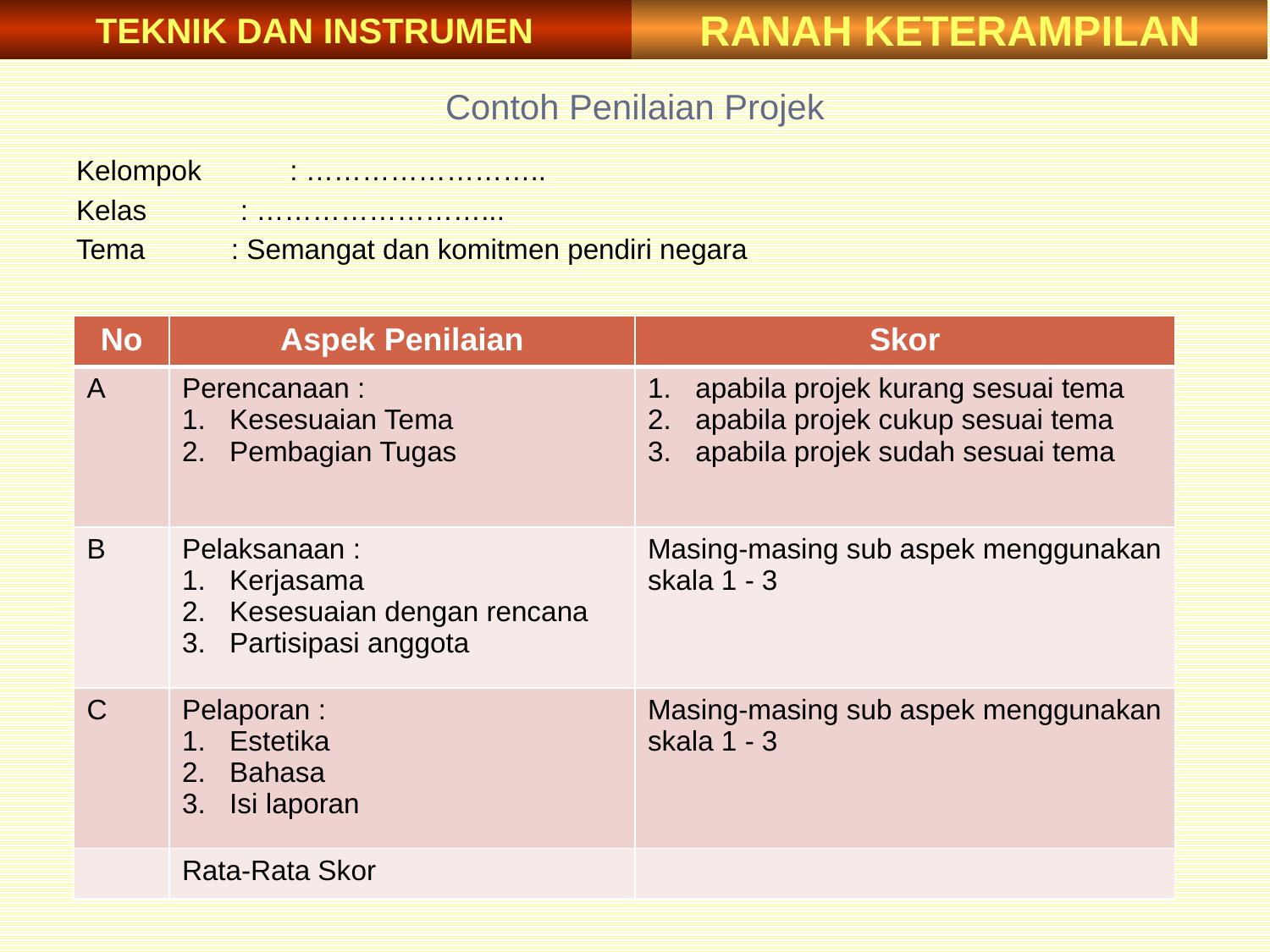

RANAH KETERAMPILAN
TEKNIK DAN INSTRUMEN
# Contoh Penilaian Projek
Kelompok	     : ……………………..
Kelas            : ……………………...
Tema           : Semangat dan komitmen pendiri negara
| No | Aspek Penilaian | Skor |
| --- | --- | --- |
| A | Perencanaan : Kesesuaian Tema Pembagian Tugas | apabila projek kurang sesuai tema apabila projek cukup sesuai tema apabila projek sudah sesuai tema |
| B | Pelaksanaan : Kerjasama Kesesuaian dengan rencana Partisipasi anggota | Masing-masing sub aspek menggunakan skala 1 - 3 |
| C | Pelaporan : Estetika Bahasa Isi laporan | Masing-masing sub aspek menggunakan skala 1 - 3 |
|  | Rata-Rata Skor |  |